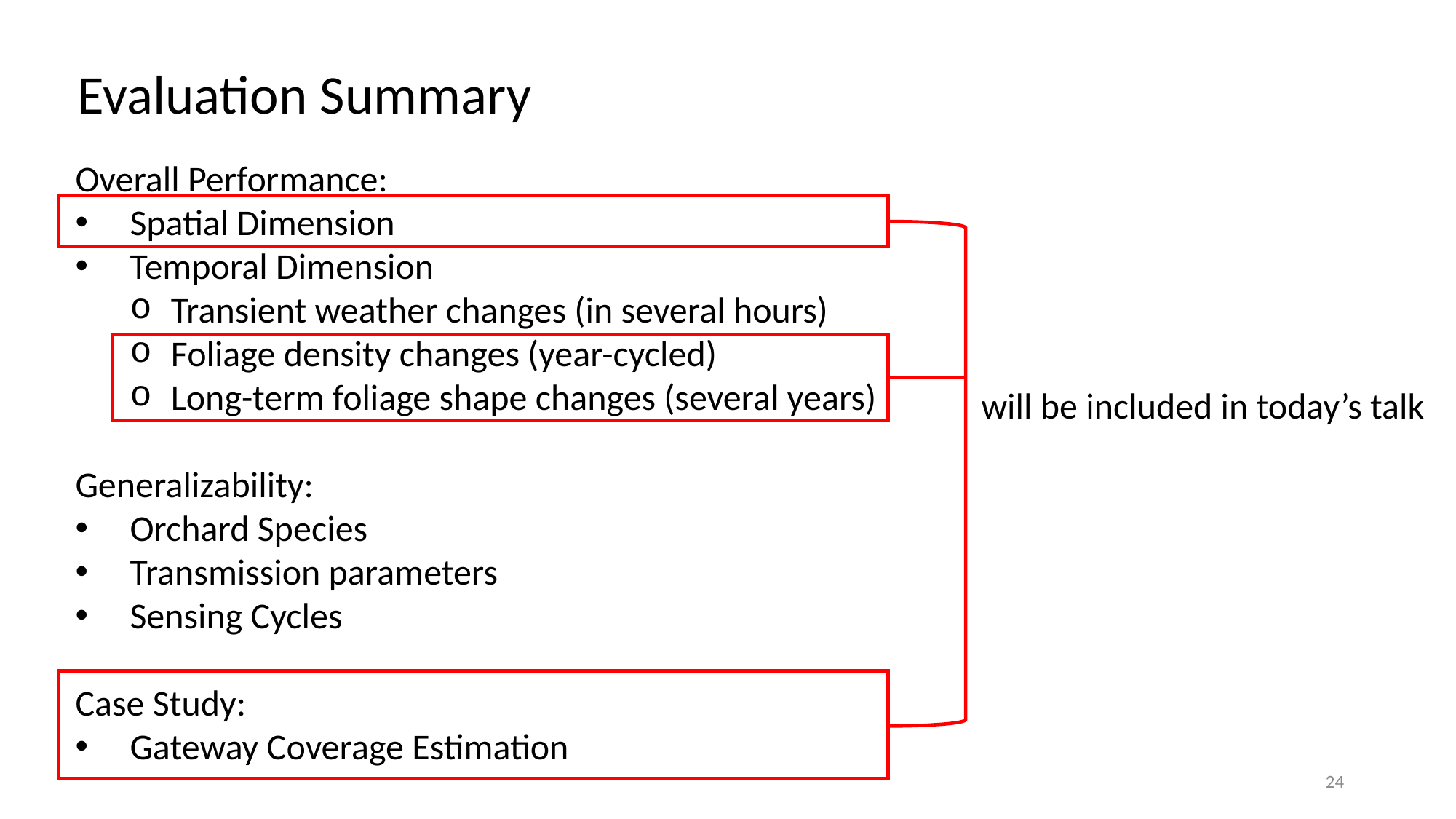

Evaluation Summary
Overall Performance:
Spatial Dimension
Temporal Dimension
Transient weather changes (in several hours)
Foliage density changes (year-cycled)
Long-term foliage shape changes (several years)

Generalizability:
Orchard Species
Transmission parameters
Sensing Cycles

Case Study:
Gateway Coverage Estimation

will be included in today’s talk

24